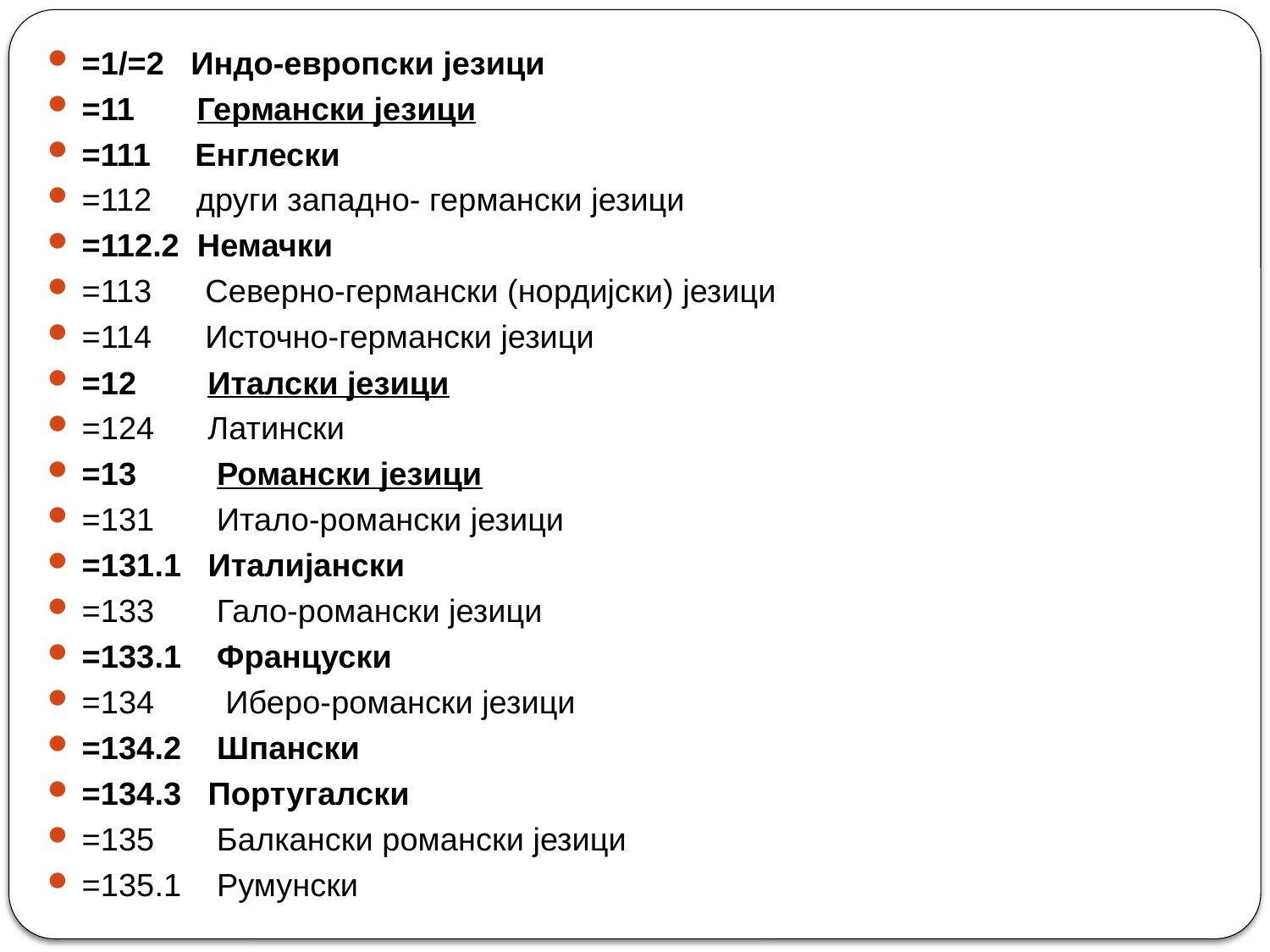

=1/=2   Индо-европски језици
=11       Германски језици
=111     Енглески
=112     други западно- германски језици
=112.2  Немачки
=113      Северно-германски (нордијски) језици
=114      Источно-германски језици
=12        Италски језици
=124      Латински
=13         Романски језици
=131       Итало-романски језици
=131.1   Италијански
=133       Гало-романски језици
=133.1    Француски
=134        Иберо-романски језици
=134.2    Шпански
=134.3   Португалски
=135       Балкански романски језици
=135.1    Румунски